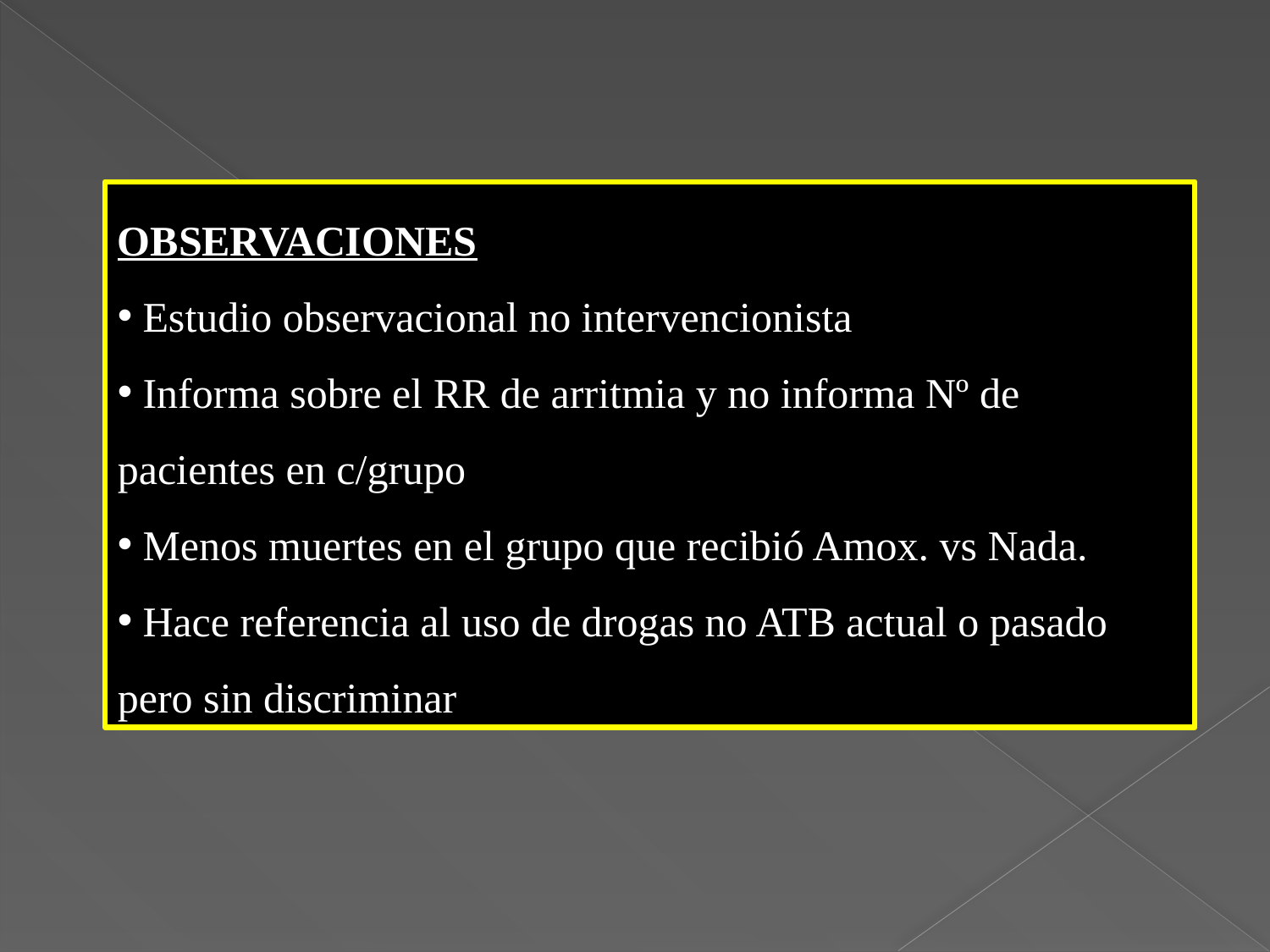

OBSERVACIONES
 Estudio observacional no intervencionista
 Informa sobre el RR de arritmia y no informa Nº de pacientes en c/grupo
 Menos muertes en el grupo que recibió Amox. vs Nada.
 Hace referencia al uso de drogas no ATB actual o pasado pero sin discriminar